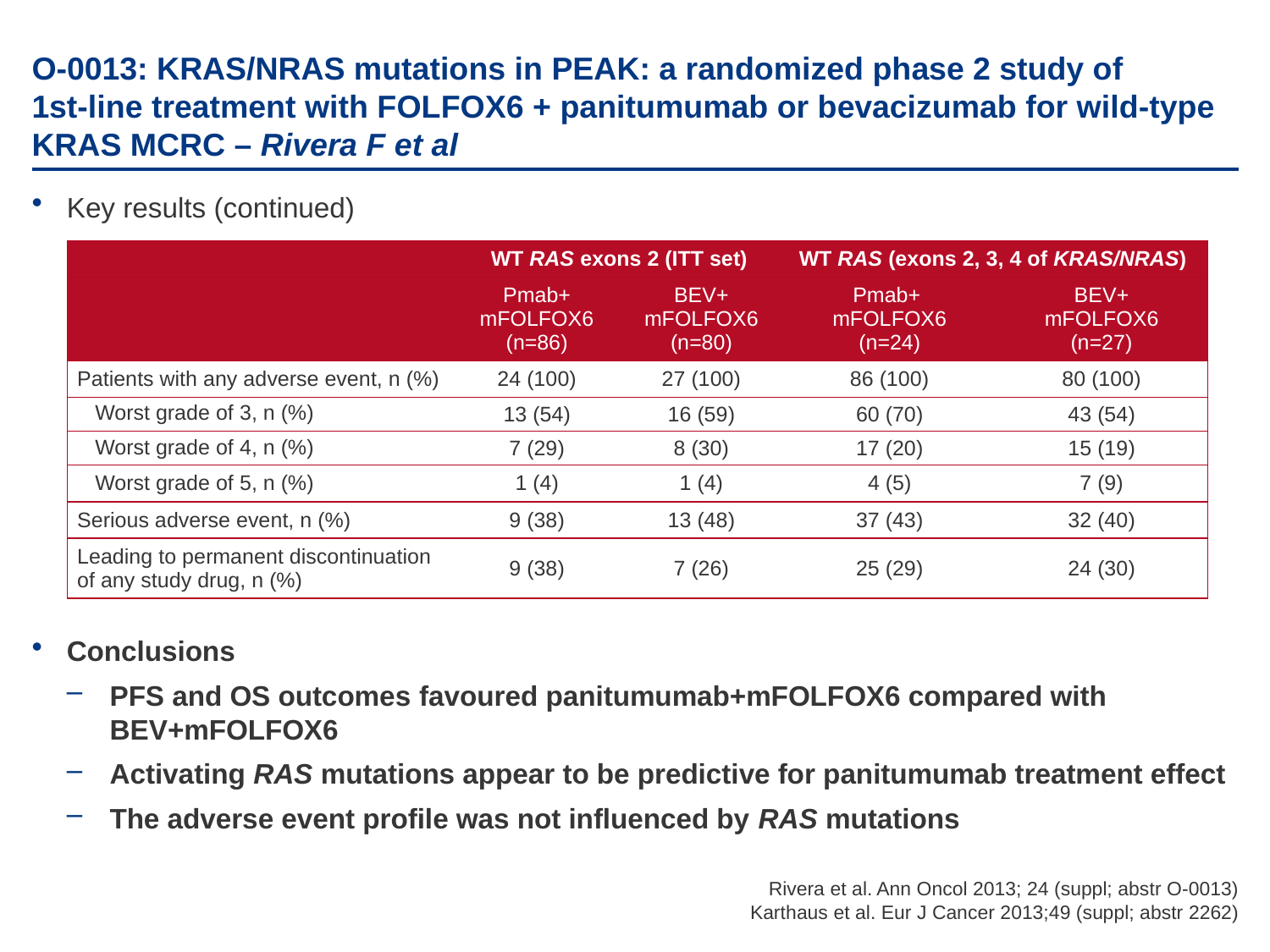

# O-0013: KRAS/NRAS mutations in PEAK: a randomized phase 2 study of 1st-line treatment with FOLFOX6 + panitumumab or bevacizumab for wild-type KRAS MCRC – Rivera F et al
Key results (continued)

Conclusions
PFS and OS outcomes favoured panitumumab+mFOLFOX6 compared with BEV+mFOLFOX6
Activating RAS mutations appear to be predictive for panitumumab treatment effect
The adverse event profile was not influenced by RAS mutations
|  | WT RAS exons 2 (ITT set) |  | WT RAS (exons 2, 3, 4 of KRAS/NRAS) |  |
| --- | --- | --- | --- | --- |
|  | Pmab+ mFOLFOX6 (n=86) | BEV+ mFOLFOX6 (n=80) | Pmab+ mFOLFOX6 (n=24) | BEV+ mFOLFOX6 (n=27) |
| Patients with any adverse event, n (%) | 24 (100) | 27 (100) | 86 (100) | 80 (100) |
| Worst grade of 3, n (%) | 13 (54) | 16 (59) | 60 (70) | 43 (54) |
| Worst grade of 4, n (%) | 7 (29) | 8 (30) | 17 (20) | 15 (19) |
| Worst grade of 5, n (%) | 1 (4) | 1 (4) | 4 (5) | 7 (9) |
| Serious adverse event, n (%) | 9 (38) | 13 (48) | 37 (43) | 32 (40) |
| Leading to permanent discontinuation of any study drug, n (%) | 9 (38) | 7 (26) | 25 (29) | 24 (30) |
Rivera et al. Ann Oncol 2013; 24 (suppl; abstr O-0013)
Karthaus et al. Eur J Cancer 2013;49 (suppl; abstr 2262)